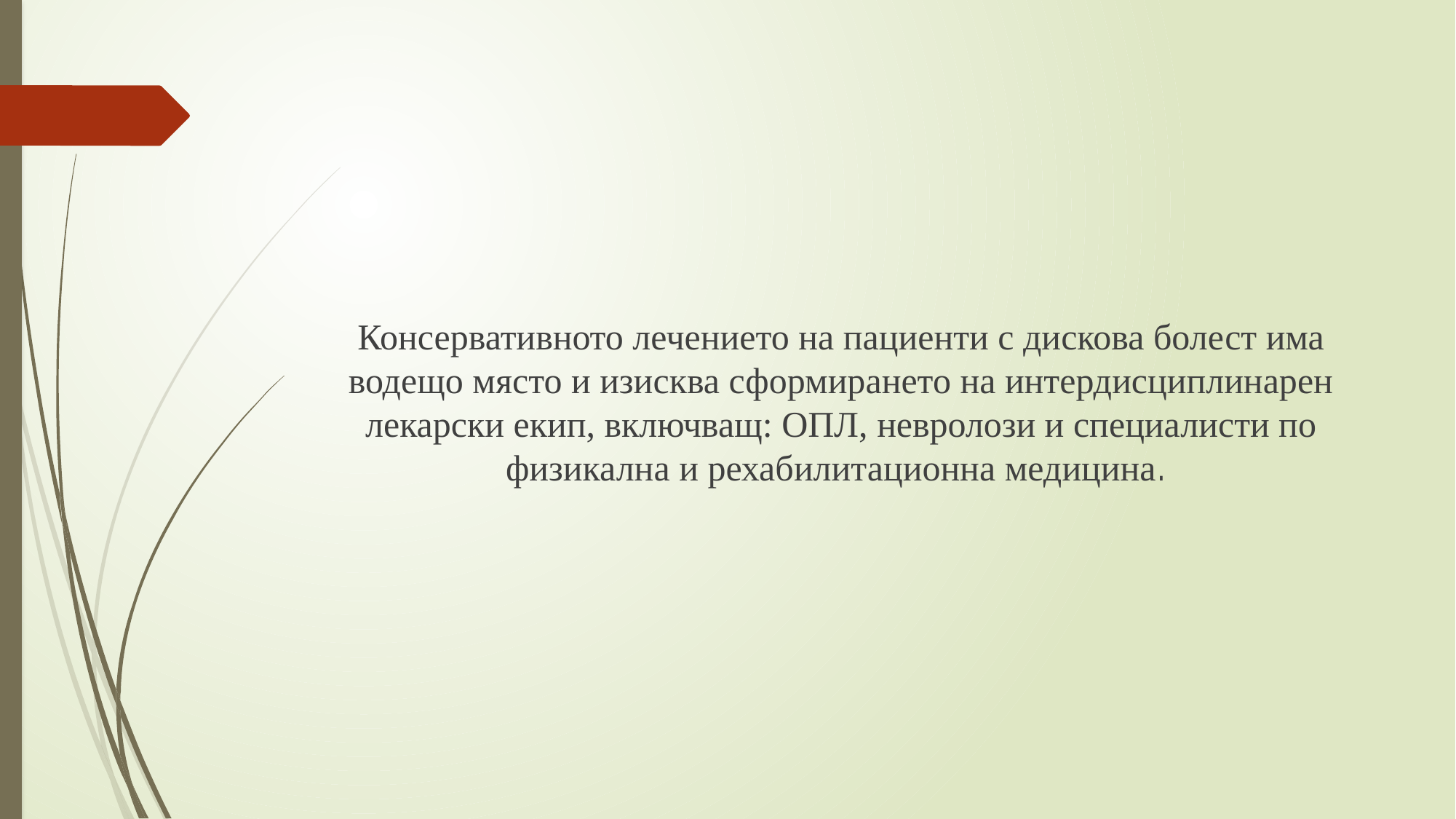

Консервативното лечението на пациенти с дискова болест има водещо място и изисква сформирането на интердисциплинарен лекарски екип, включващ: ОПЛ, невролози и специалисти по физикална и рехабилитационна медицина.